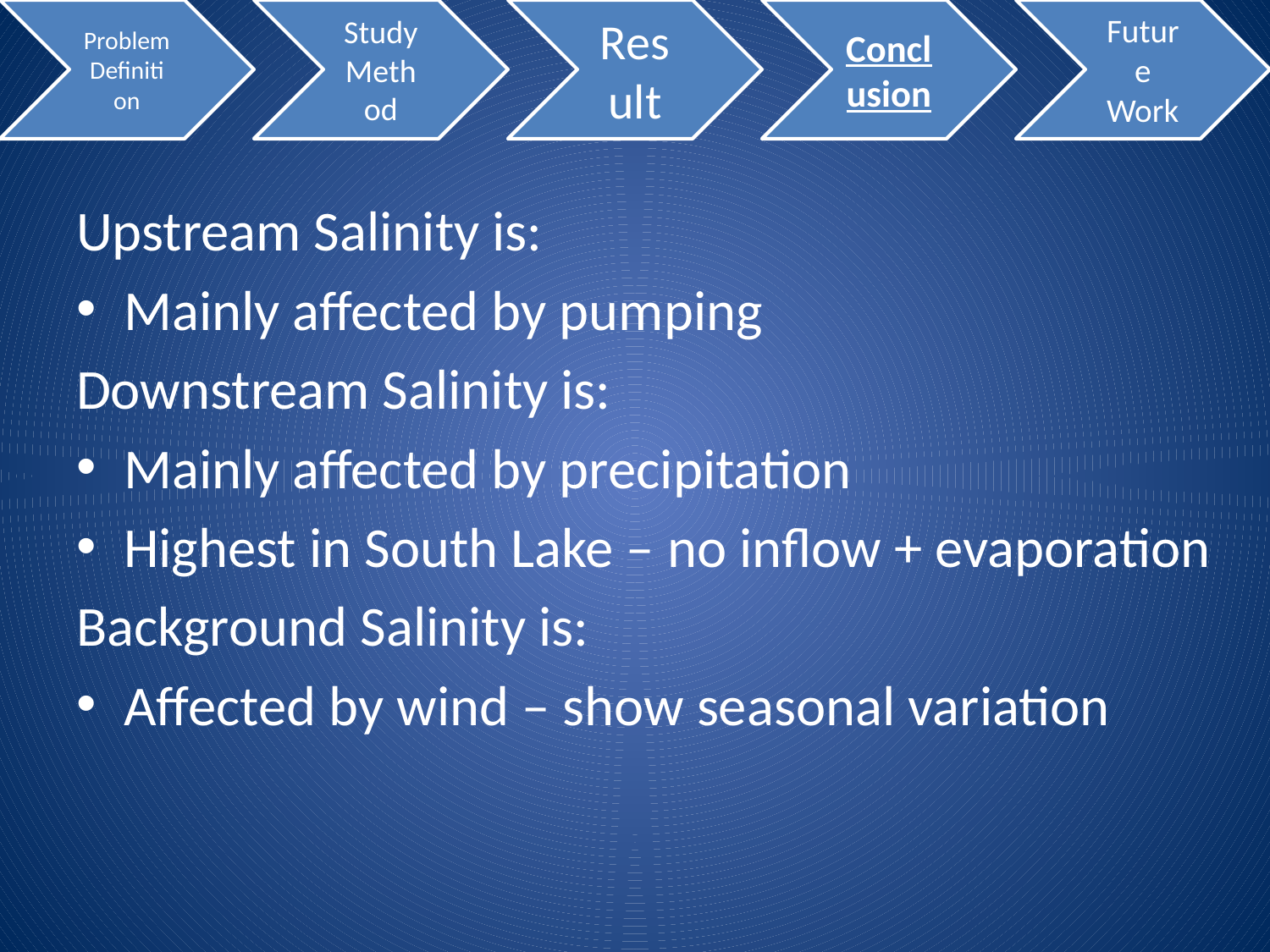

Problem Definition
Conclusion
Future Work
Result
Study Method
Upstream Salinity is:
Mainly affected by pumping
Downstream Salinity is:
Mainly affected by precipitation
Highest in South Lake – no inflow + evaporation
Background Salinity is:
Affected by wind – show seasonal variation